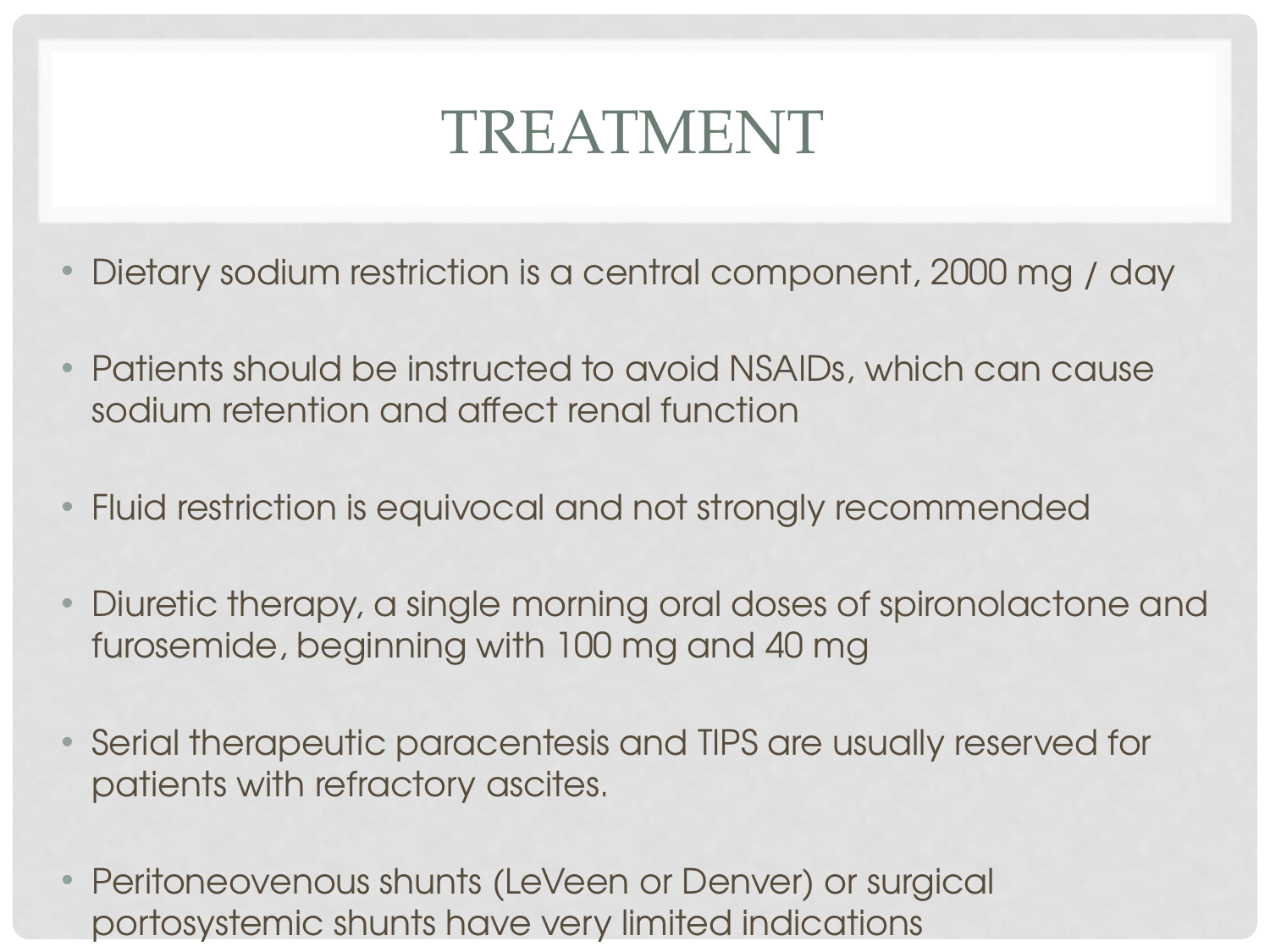

# treatment
Dietary sodium restriction is a central component, 2000 mg / day

Patients should be instructed to avoid NSAIDs, which can cause sodium retention and affect renal function

Fluid restriction is equivocal and not strongly recommended

Diuretic therapy, a single morning oral doses of spironolactone and furosemide, beginning with 100 mg and 40 mg

Serial therapeutic paracentesis and TIPS are usually reserved for patients with refractory ascites.

Peritoneovenous shunts (LeVeen or Denver) or surgical portosystemic shunts have very limited indications